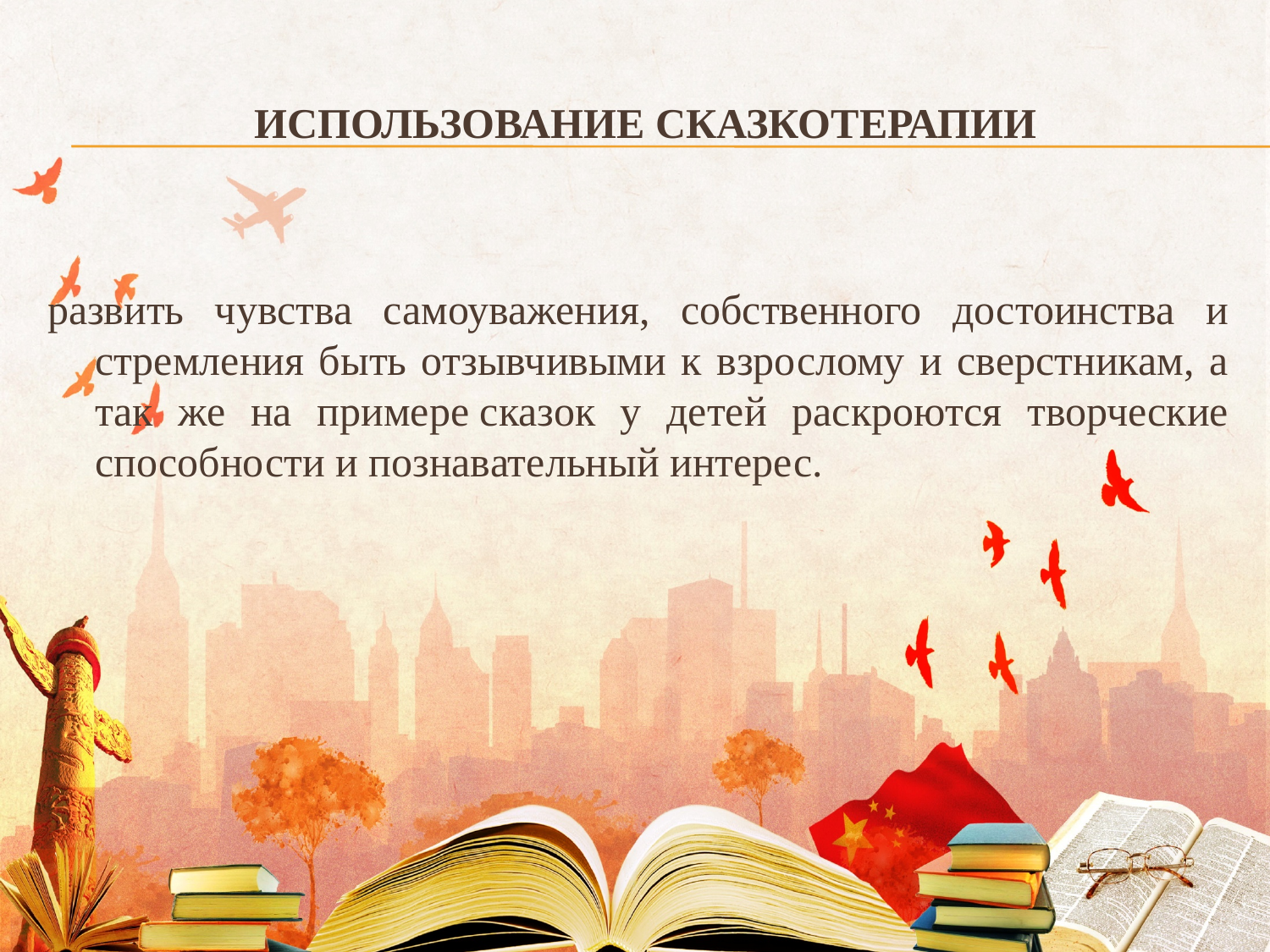

# Использование сказкотерапии
развить чувства самоуважения, собственного достоинства и стремления быть отзывчивыми к взрослому и сверстникам, а так же на примере сказок у детей раскроются творческие способности и познавательный интерес.